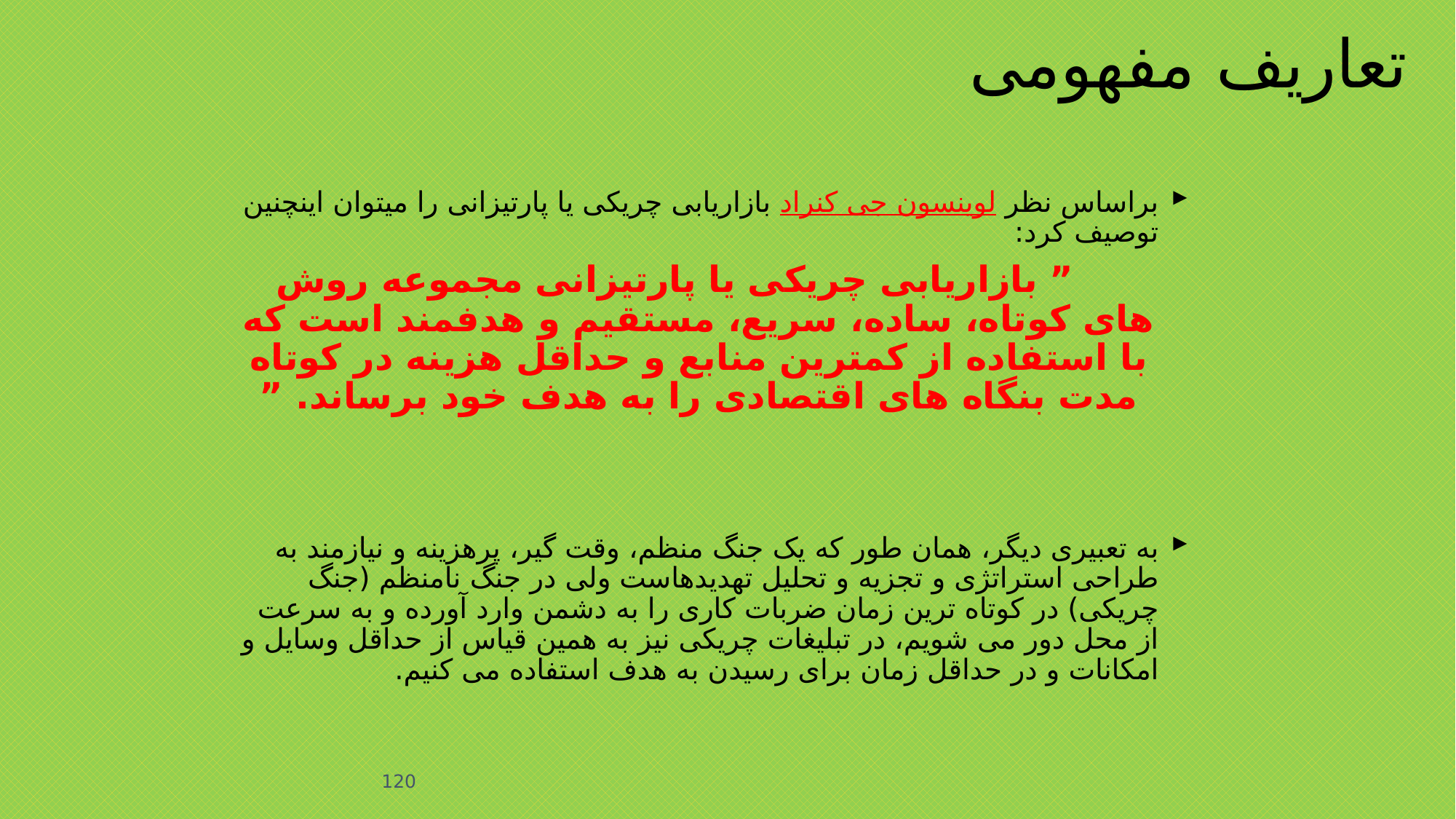

# تعاریف مفهومی
براساس نظر لوینسون جی کنراد بازاریابی چریکی یا پارتیزانی را میتوان اینچنین توصیف کرد:
      ” بازاریابی چریکی یا پارتیزانی مجموعه روش های کوتاه، ساده، سریع، مستقیم و هدفمند است که با استفاده از کمترین منابع و حداقل هزینه در کوتاه مدت بنگاه های اقتصادی را به هدف خود برساند. ”

به تعبیری دیگر، همان طور که یک جنگ منظم، وقت گیر، پرهزینه و نیازمند به طراحی استراتژی و تجزیه و تحلیل تهدیدهاست ولی در جنگ نامنظم (جنگ چریکی) در کوتاه ترین زمان ضربات کاری را به دشمن وارد آورده و به سرعت از محل دور می شویم، در تبلیغات چریکی نیز به همین قیاس از حداقل وسایل و امکانات و در حداقل زمان برای رسیدن به هدف استفاده می کنیم.
120